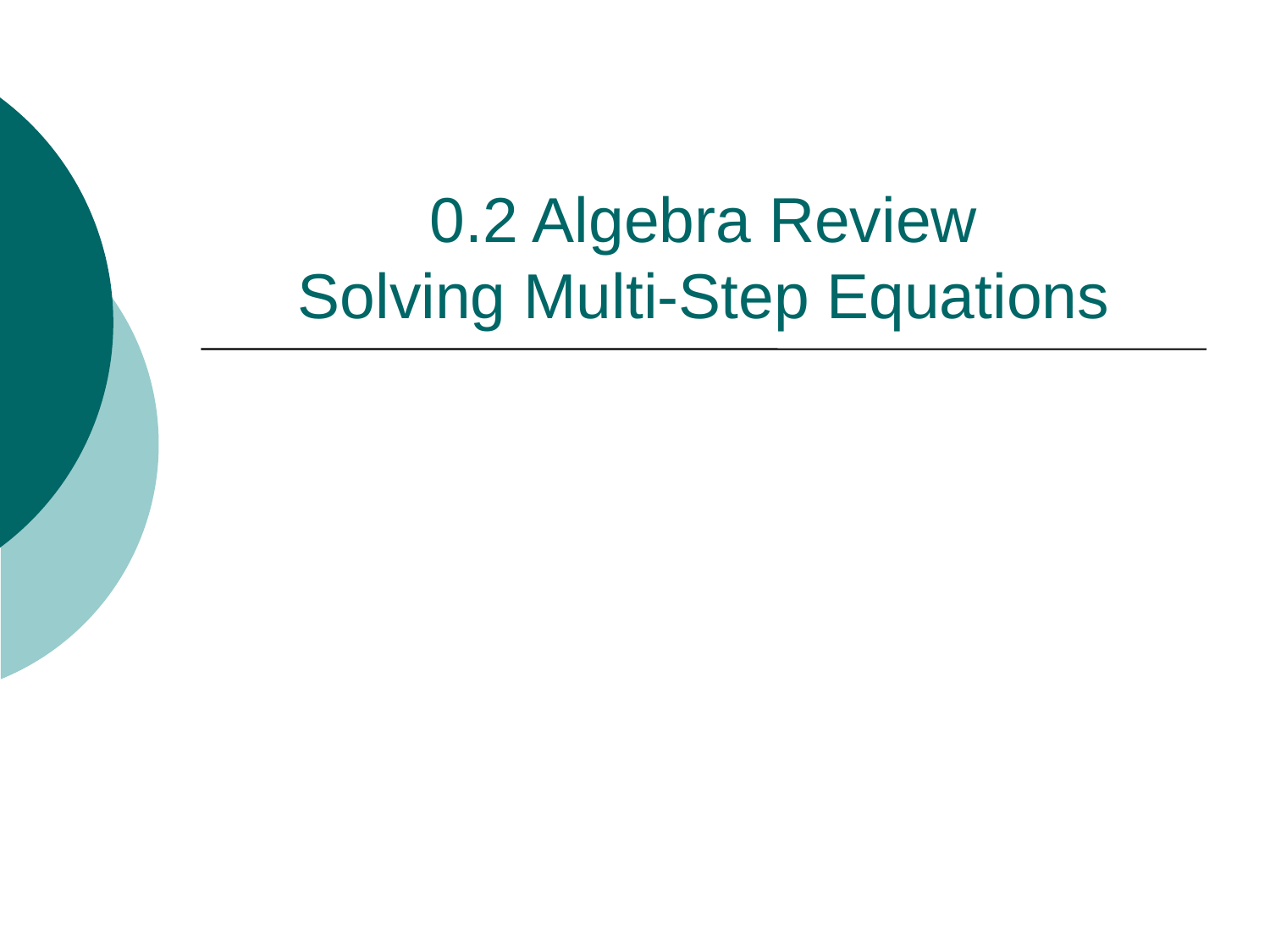

# 0.2 Algebra Review Solving Multi-Step Equations